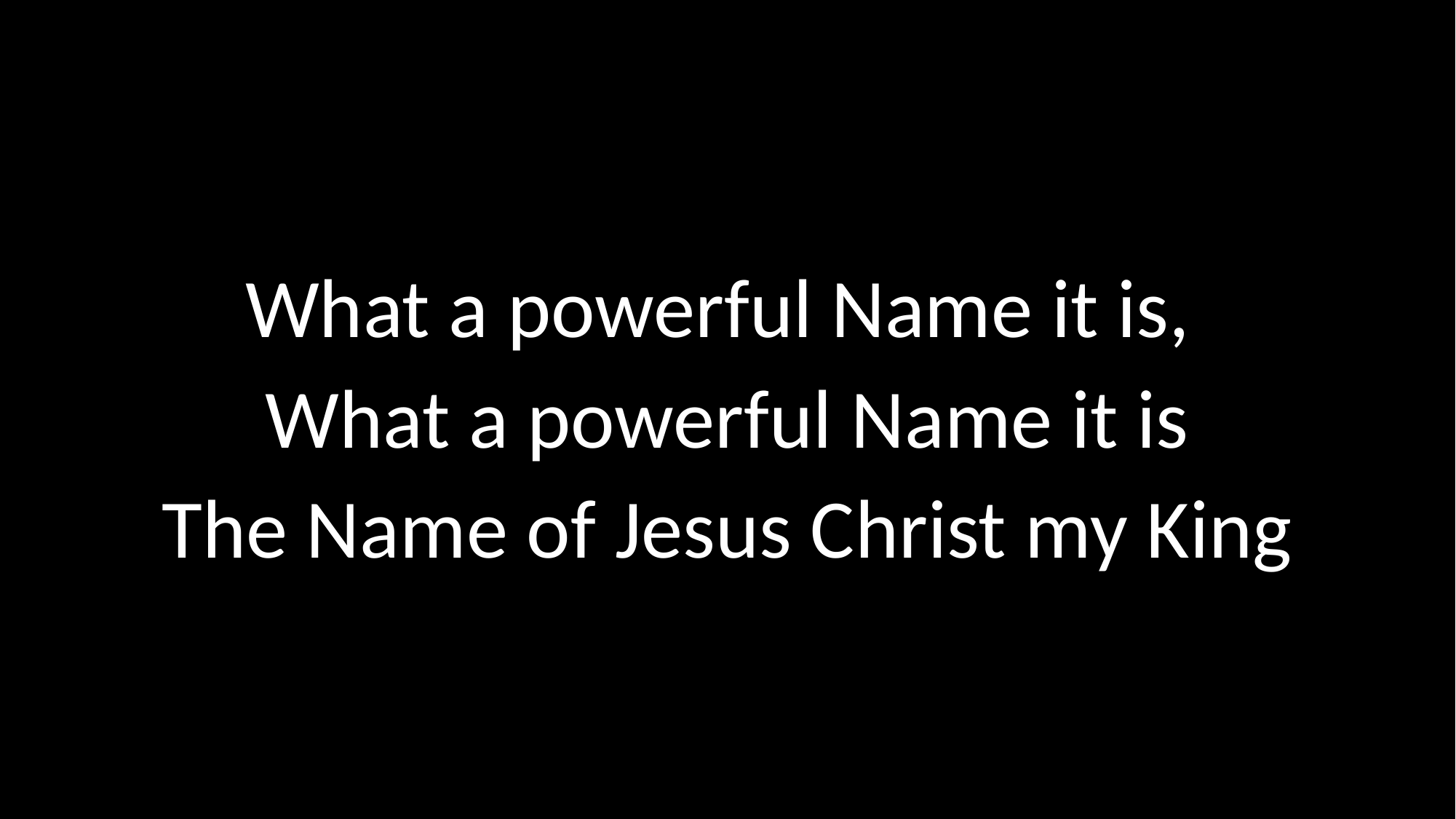

# What a powerful Name it is, What a powerful Name it is The Name of Jesus Christ my King